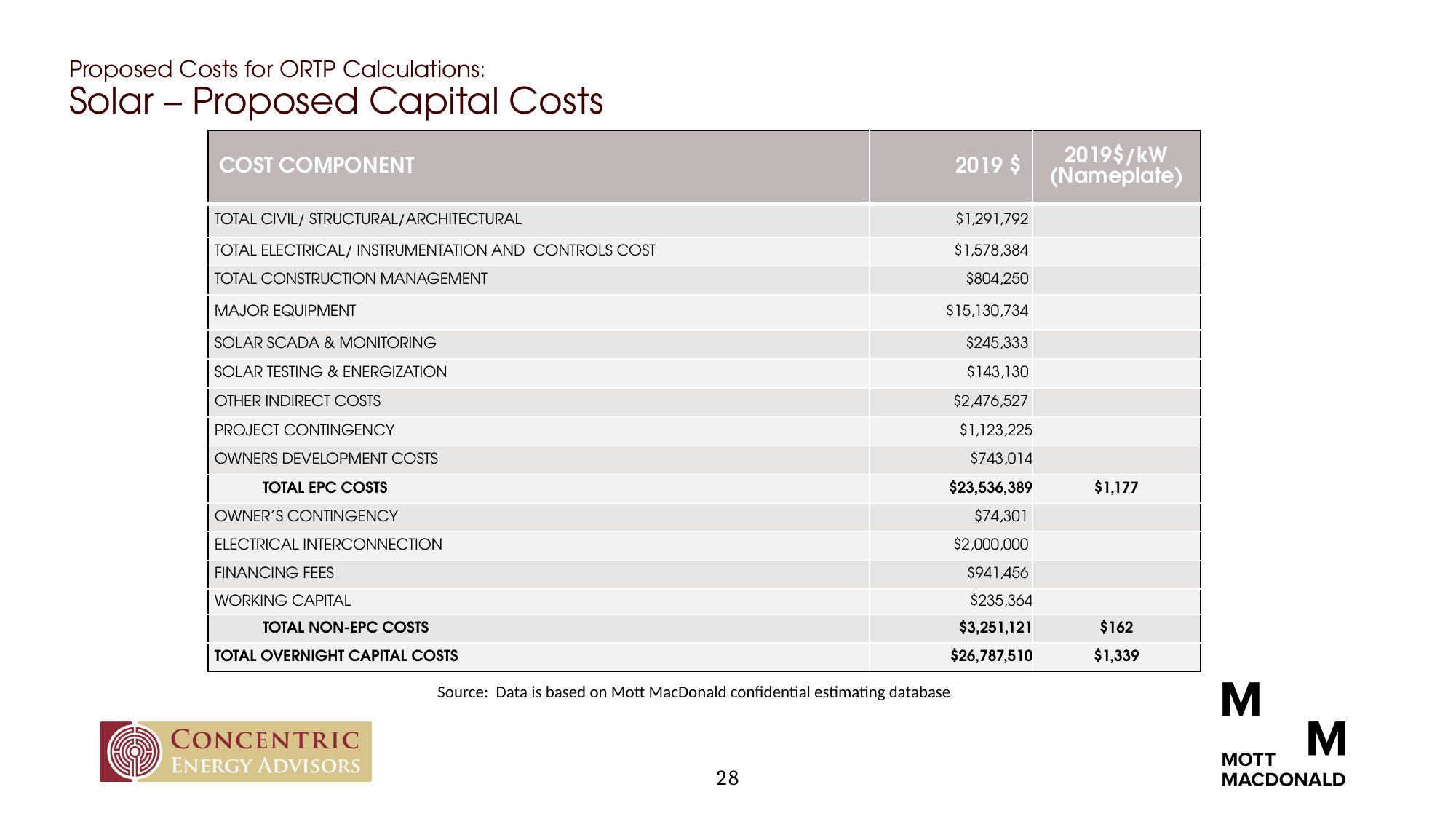

Proposed Costs for ORTP Calculations:
Solar – Proposed Capital Costs
| COST COMPONENT | 2019 $ | 2019$/kW (Nameplate) |
| --- | --- | --- |
| TOTAL CIVIL/ STRUCTURAL/ARCHITECTURAL | $1,291,792 |  |
| TOTAL ELECTRICAL/ INSTRUMENTATION AND CONTROLS COST | $1,578,384 |  |
| TOTAL CONSTRUCTION MANAGEMENT | $804,250 |  |
| Major Equipment | $15,130,734 |  |
| Solar SCADA & Monitoring | $245,333 |  |
| Solar Testing & Energization | $143,130 |  |
| Other Indirect Costs | $2,476,527 |  |
| PROJECT CONTINGENCY | $1,123,225 |  |
| OWNERS DEVELOPMENT COSTS | $743,014 |  |
| TOTAL EPC COSTS | $23,536,389 | $1,177 |
| Owner’s Contingency | $74,301 |  |
| Electrical Interconnection | $2,000,000 |  |
| Financing Fees | $941,456 |  |
| Working Capital | $235,364 |  |
| TOTAL NON-EPC COSTS | $3,251,121 | $162 |
| TOTAL OVERNIGHT CAPITAL COSTS | $26,787,510 | $1,339 |
Source:  Data is based on Mott MacDonald confidential estimating database